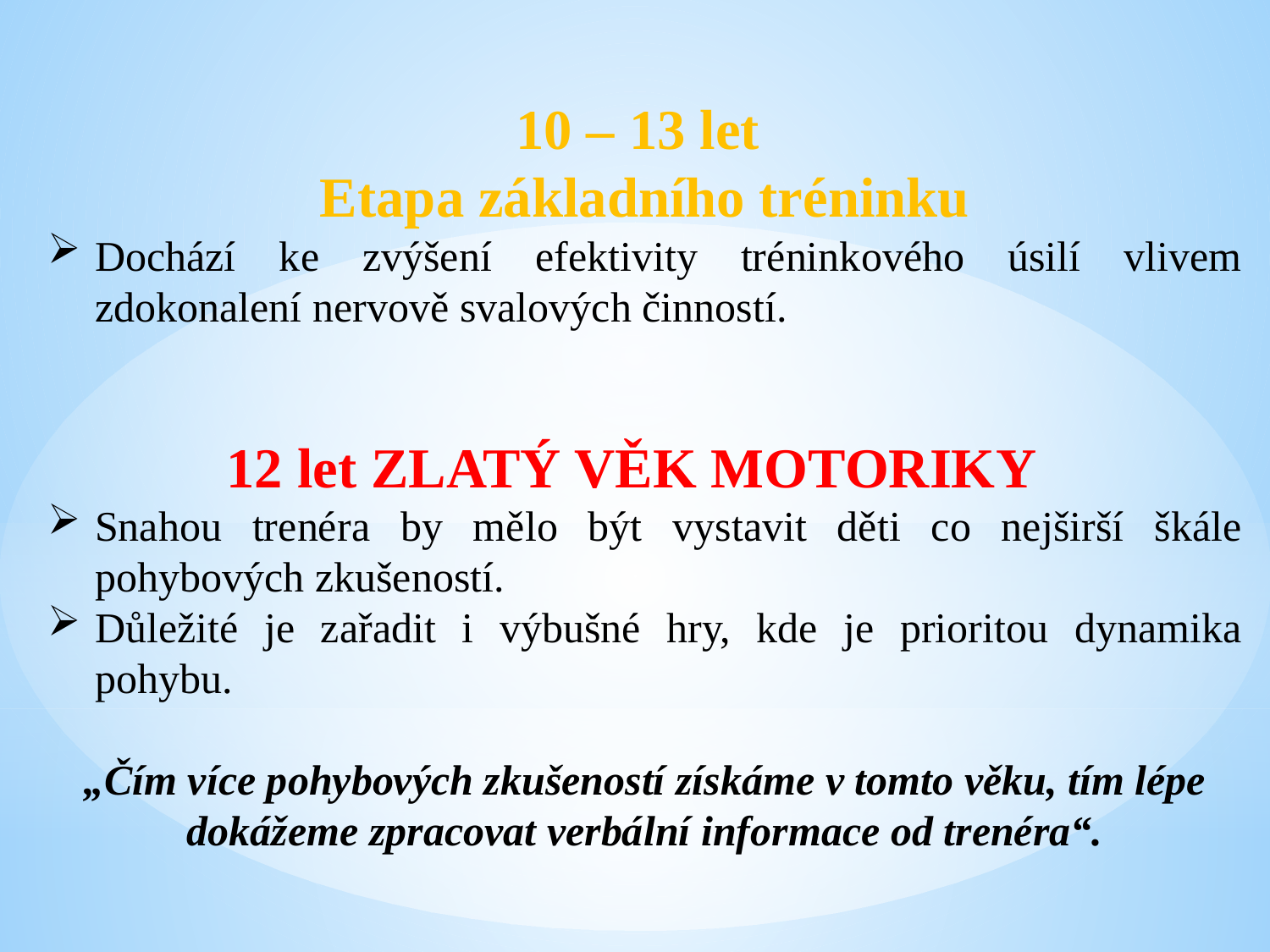

10 – 13 let
Etapa základního tréninku
Dochází ke zvýšení efektivity tréninkového úsilí vlivem zdokonalení nervově svalových činností.

12 let ZLATÝ VĚK MOTORIKY
Snahou trenéra by mělo být vystavit děti co nejširší škále pohybových zkušeností.
Důležité je zařadit i výbušné hry, kde je prioritou dynamika pohybu.

„Čím více pohybových zkušeností získáme v tomto věku, tím lépe dokážeme zpracovat verbální informace od trenéra“.